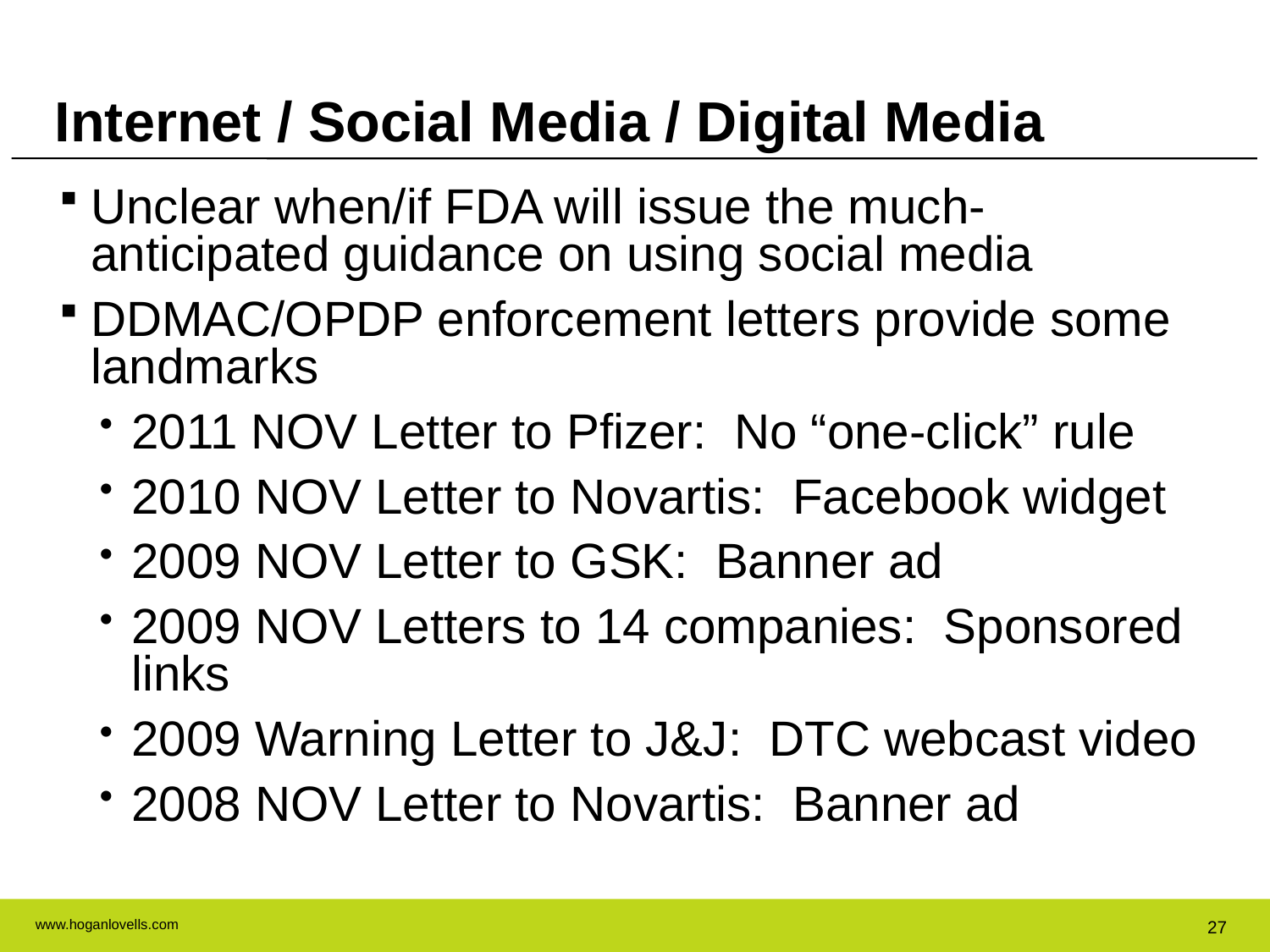

Internet / Social Media / Digital Media
Unclear when/if FDA will issue the much-anticipated guidance on using social media
DDMAC/OPDP enforcement letters provide some landmarks
2011 NOV Letter to Pfizer:  No “one-click” rule
2010 NOV Letter to Novartis:  Facebook widget
2009 NOV Letter to GSK:  Banner ad
2009 NOV Letters to 14 companies:  Sponsored links
2009 Warning Letter to J&J:  DTC webcast video
2008 NOV Letter to Novartis:  Banner ad
27